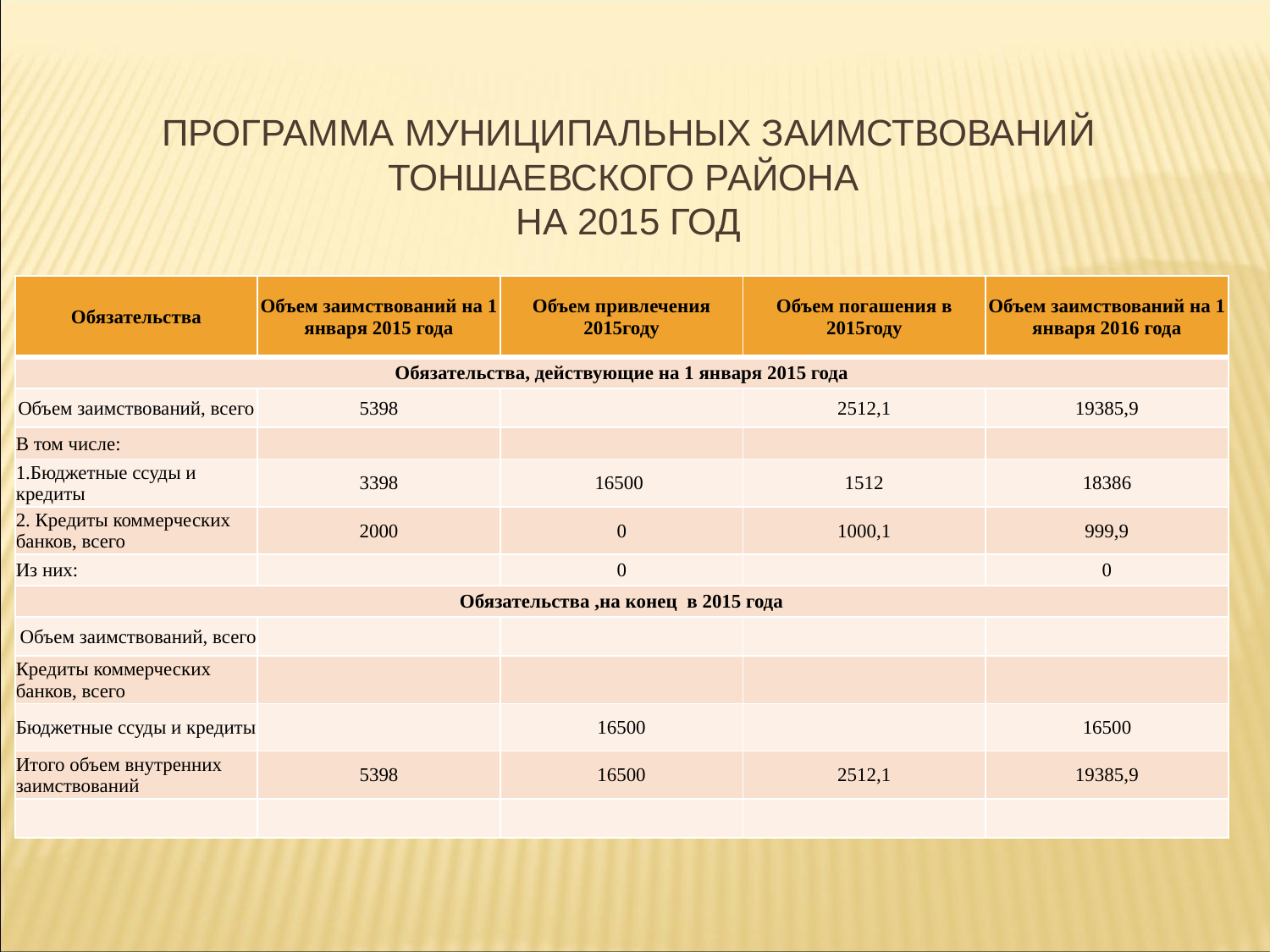

# Программа муниципальных заимствований Тоншаевского района на 2015 год
| Обязательства | Объем заимствований на 1 января 2015 года | Объем привлечения 2015году | Объем погашения в 2015году | Объем заимствований на 1 января 2016 года |
| --- | --- | --- | --- | --- |
| Обязательства, действующие на 1 января 2015 года |  |  |  |  |
| Объем заимствований, всего | 5398 |  | 2512,1 | 19385,9 |
| В том числе: |  |  |  |  |
| 1.Бюджетные ссуды и кредиты | 3398 | 16500 | 1512 | 18386 |
| 2. Кредиты коммерческих банков, всего | 2000 | 0 | 1000,1 | 999,9 |
| Из них: |  | 0 |  | 0 |
| Обязательства ,на конец в 2015 года |  |  |  |  |
| Объем заимствований, всего |  |  |  |  |
| Кредиты коммерческих банков, всего |  |  |  |  |
| Бюджетные ссуды и кредиты |  | 16500 |  | 16500 |
| Итого объем внутренних заимствований | 5398 | 16500 | 2512,1 | 19385,9 |
|  |  |  |  |  |